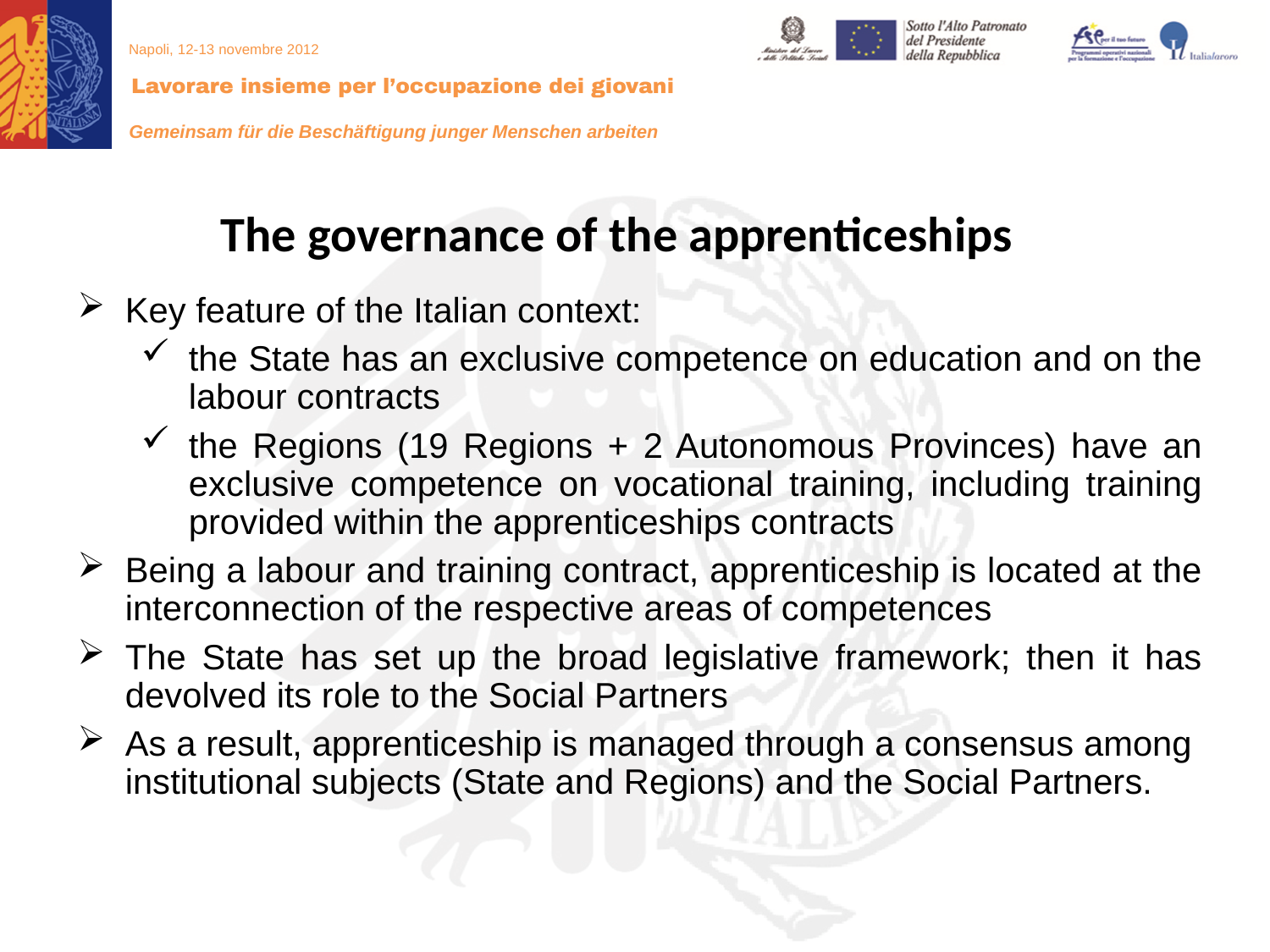

The governance of the apprenticeships
Key feature of the Italian context:
the State has an exclusive competence on education and on the labour contracts
the Regions (19 Regions + 2 Autonomous Provinces) have an exclusive competence on vocational training, including training provided within the apprenticeships contracts
Being a labour and training contract, apprenticeship is located at the interconnection of the respective areas of competences
The State has set up the broad legislative framework; then it has devolved its role to the Social Partners
As a result, apprenticeship is managed through a consensus among  institutional subjects (State and Regions) and the Social Partners.